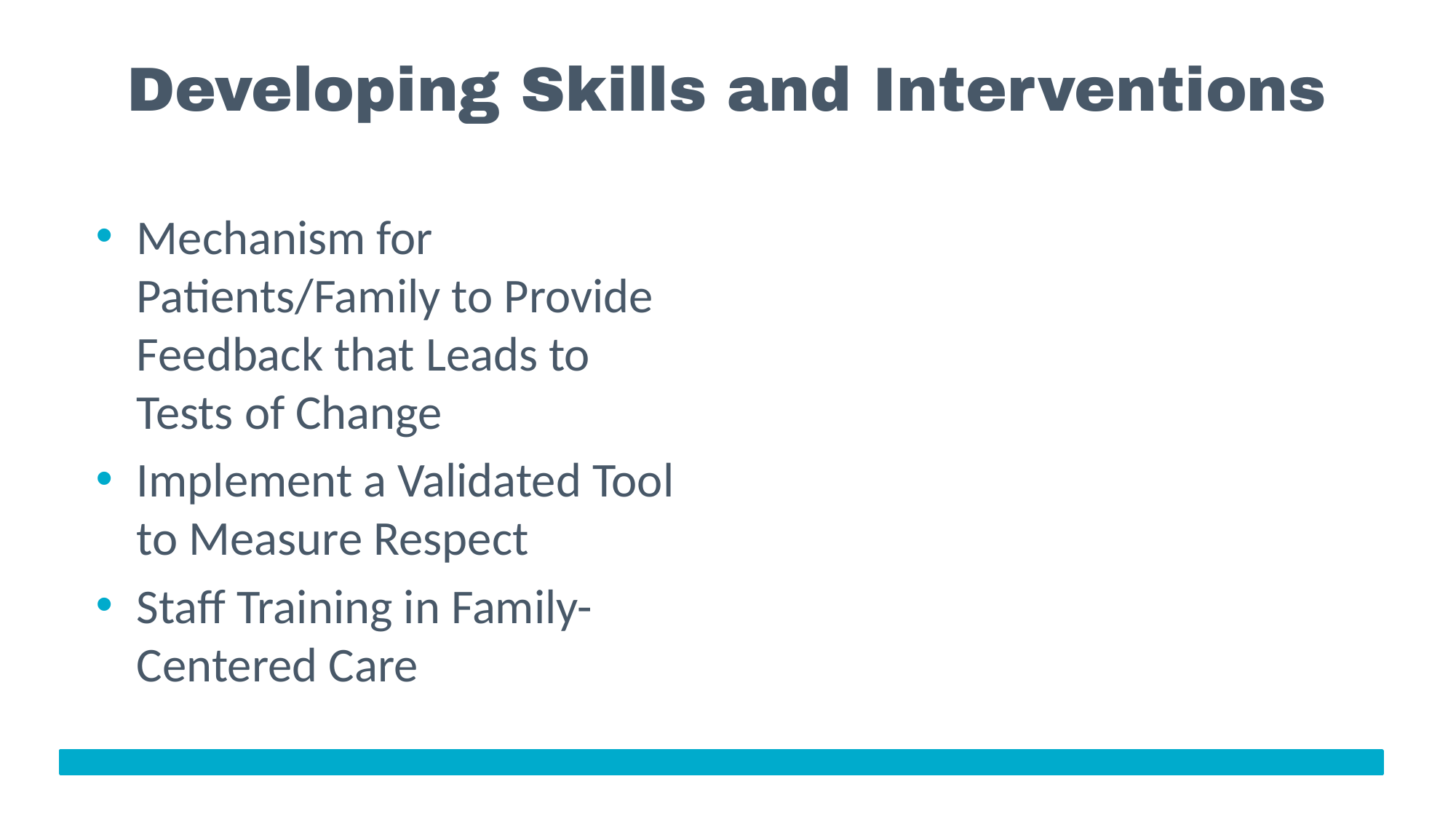

# Developing Skills and Interventions
Mechanism for Patients/Family to Provide Feedback that Leads to Tests of Change
Implement a Validated Tool to Measure Respect
Staff Training in Family-Centered Care